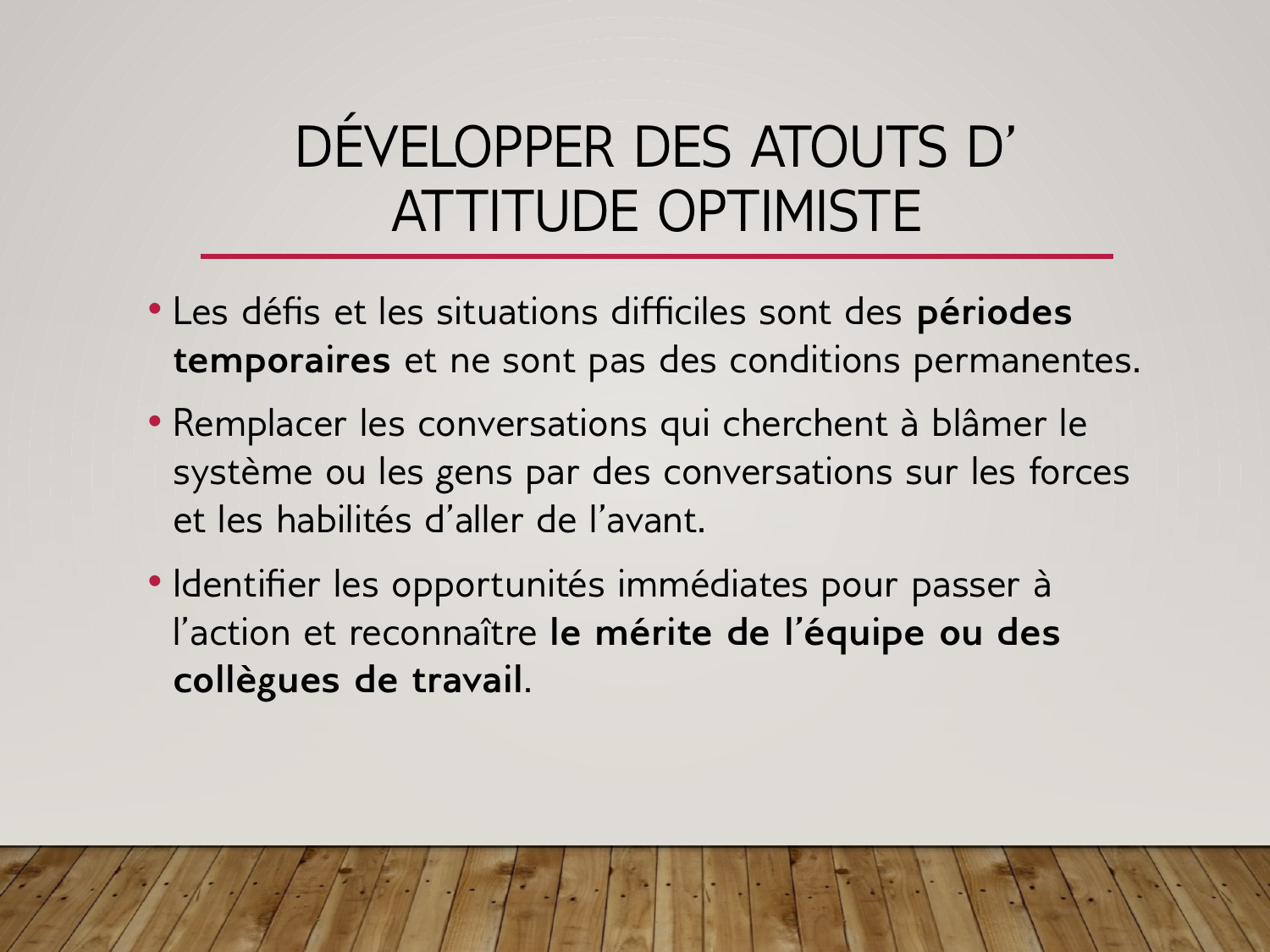

# Développer des atouts d’ attitude optimiste
Les défis et les situations difficiles sont des périodes temporaires et ne sont pas des conditions permanentes.
Remplacer les conversations qui cherchent à blâmer le système ou les gens par des conversations sur les forces et les habilités d’aller de l’avant.
Identifier les opportunités immédiates pour passer à l’action et reconnaître le mérite de l’équipe ou des collègues de travail.